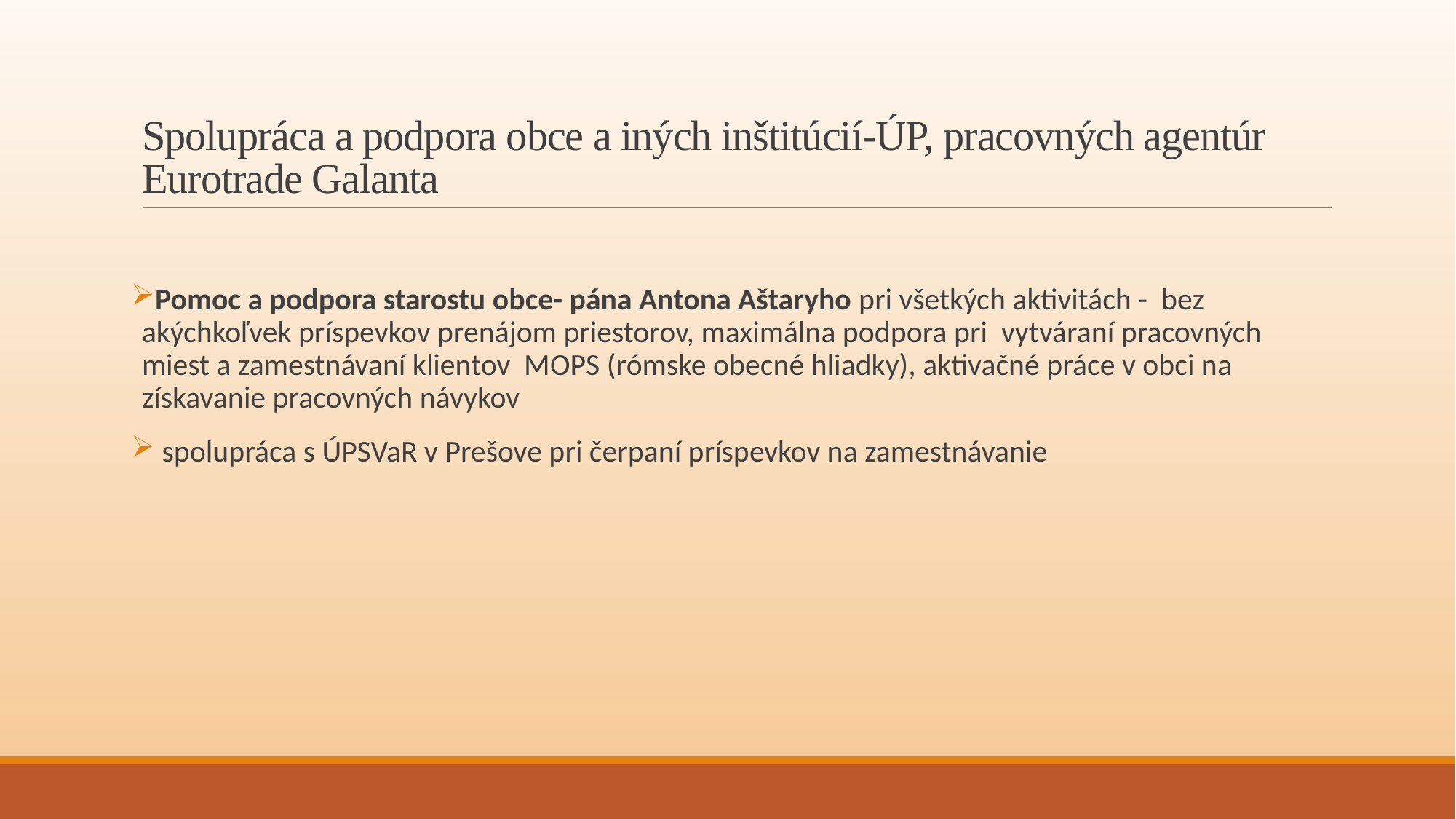

# Spolupráca a podpora obce a iných inštitúcií-ÚP, pracovných agentúr Eurotrade Galanta

Pomoc a podpora starostu obce- pána Antona Aštaryho pri všetkých aktivitách -  bez akýchkoľvek príspevkov prenájom priestorov, maximálna podpora pri  vytváraní pracovných miest a zamestnávaní klientov  MOPS (rómske obecné hliadky), aktivačné práce v obci na získavanie pracovných návykov
 spolupráca s ÚPSVaR v Prešove pri čerpaní príspevkov na zamestnávanie